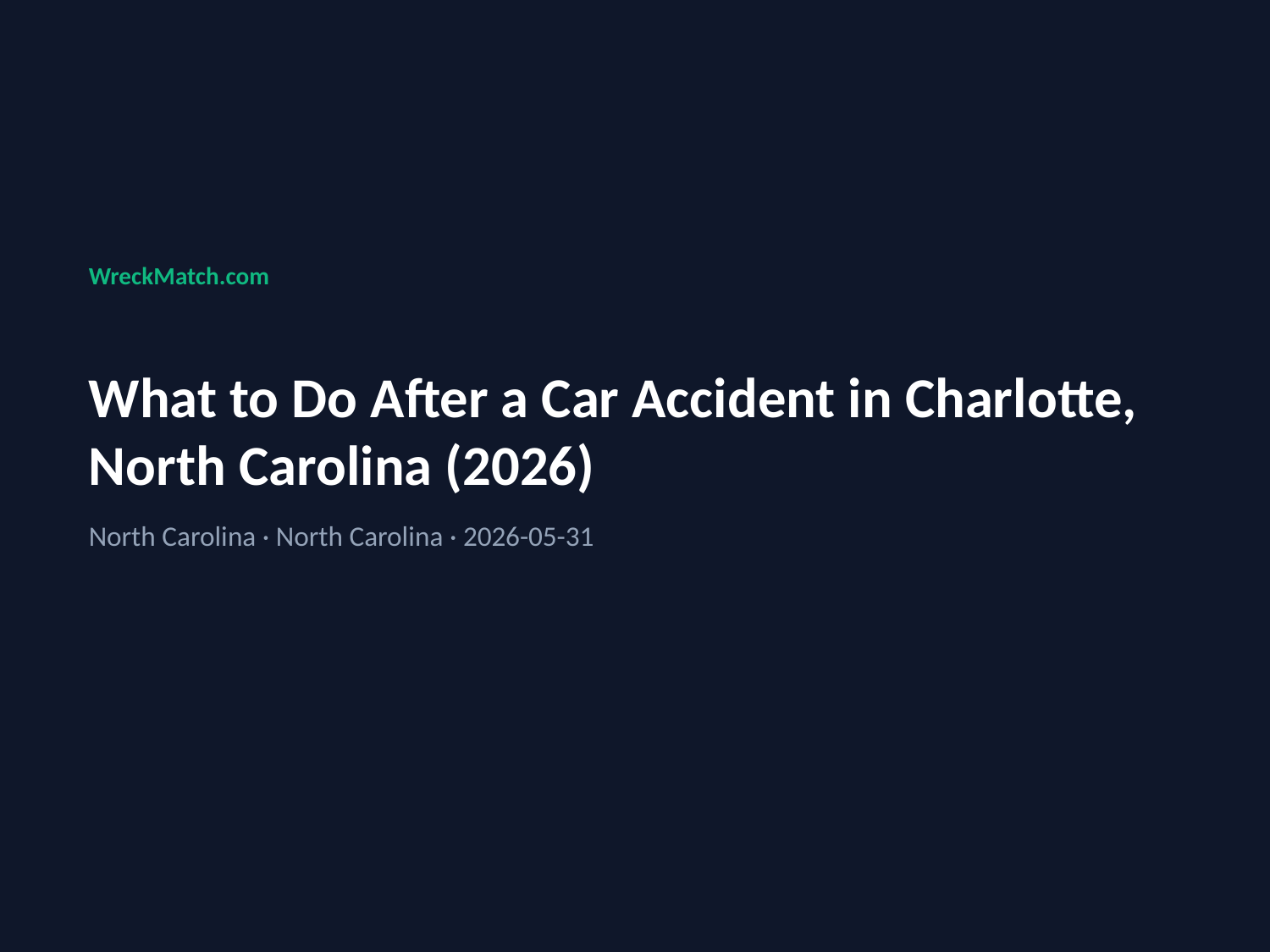

WreckMatch.com
What to Do After a Car Accident in Charlotte, North Carolina (2026)
North Carolina · North Carolina · 2026-05-31